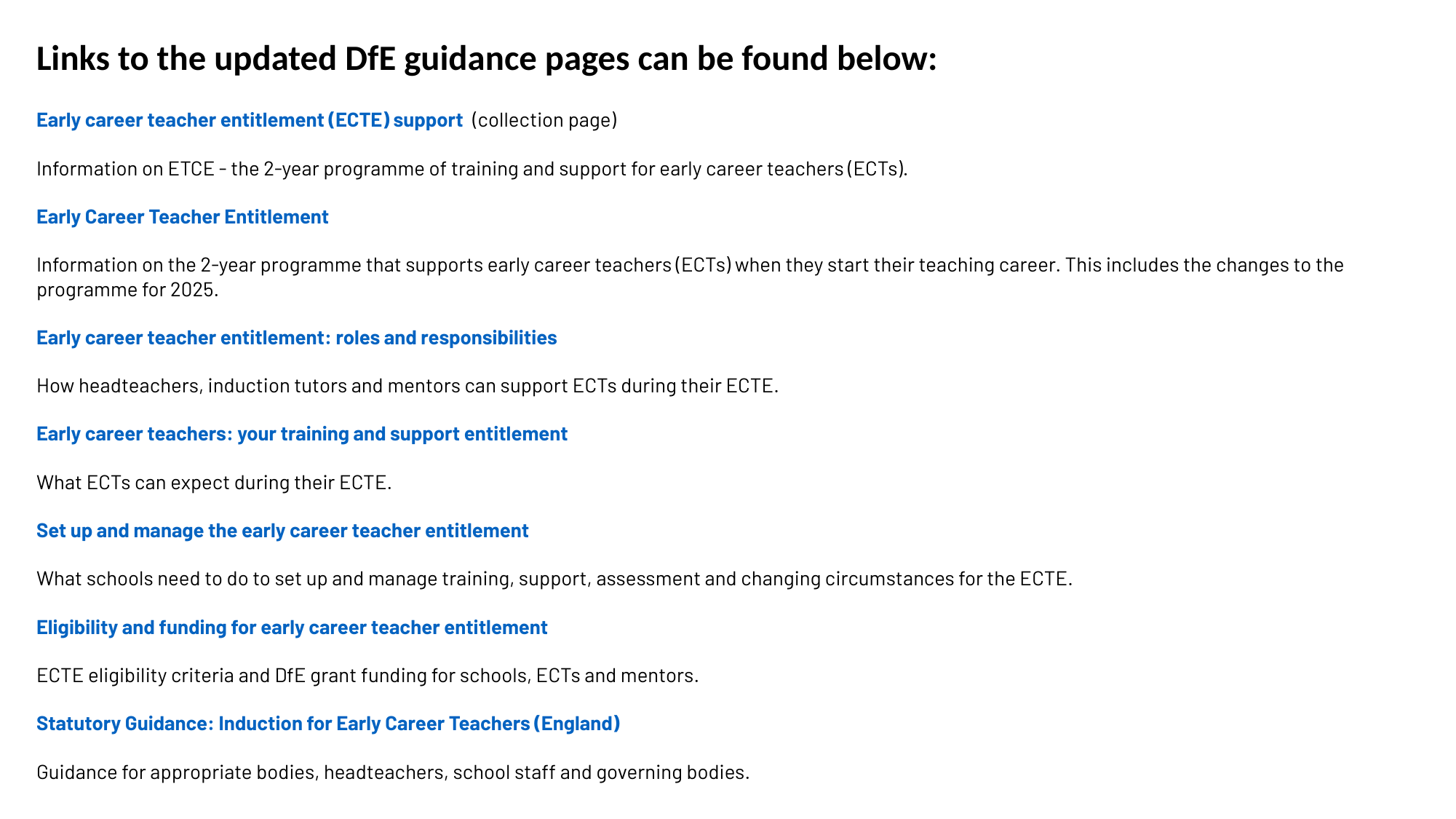

Links to the updated DfE guidance pages can be found below:

Early career teacher entitlement (ECTE) support (collection page)

Information on ETCE - the 2-year programme of training and support for early career teachers (ECTs).

Early Career Teacher Entitlement

Information on the 2-year programme that supports early career teachers (ECTs) when they start their teaching career. This includes the changes to the programme for 2025.

Early career teacher entitlement: roles and responsibilities

How headteachers, induction tutors and mentors can support ECTs during their ECTE.

Early career teachers: your training and support entitlement

What ECTs can expect during their ECTE.

Set up and manage the early career teacher entitlement

What schools need to do to set up and manage training, support, assessment and changing circumstances for the ECTE.

Eligibility and funding for early career teacher entitlement

ECTE eligibility criteria and DfE grant funding for schools, ECTs and mentors.

Statutory Guidance: Induction for Early Career Teachers (England)

Guidance for appropriate bodies, headteachers, school staff and governing bodies.